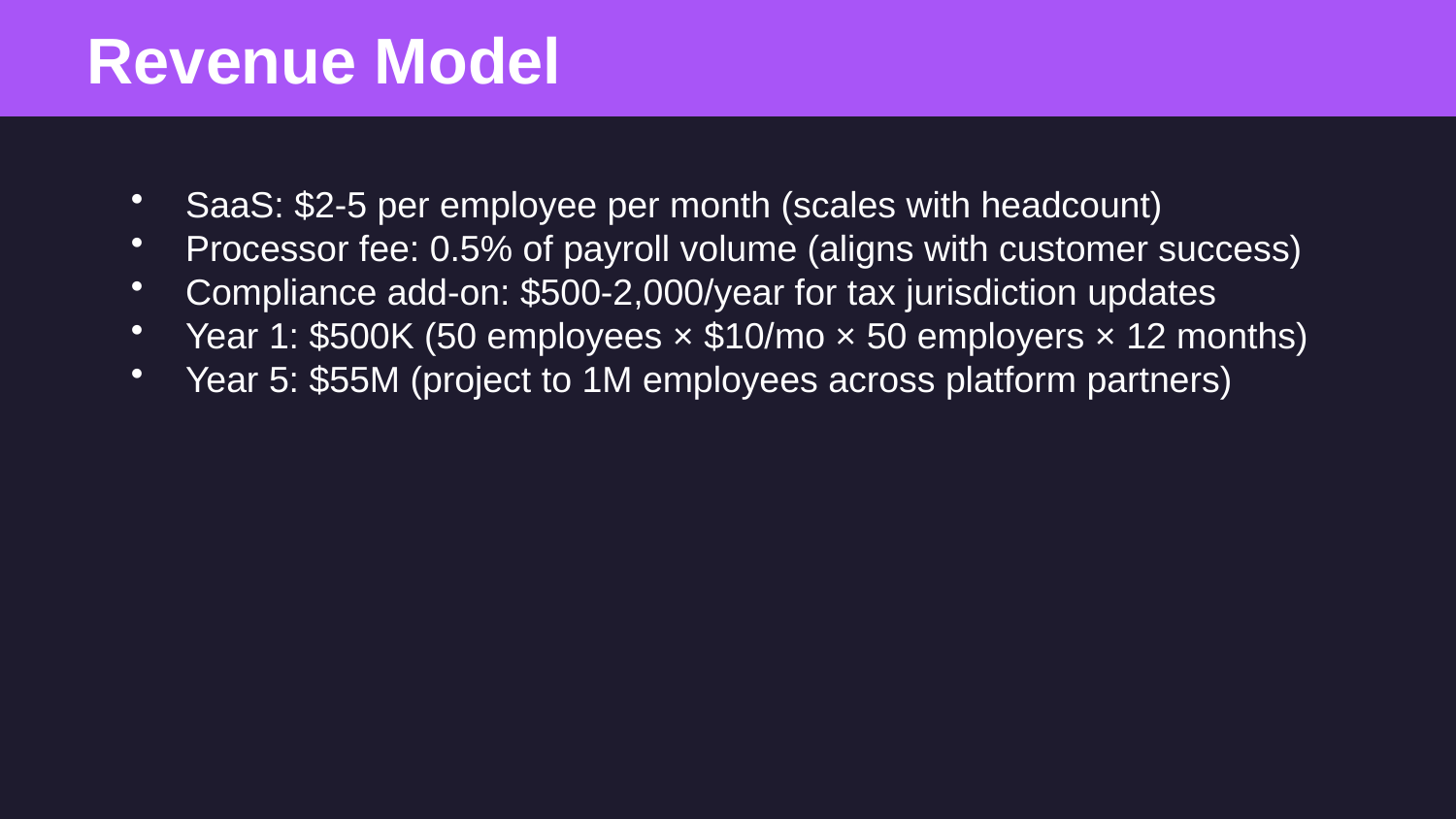

Revenue Model
SaaS: $2-5 per employee per month (scales with headcount)
Processor fee: 0.5% of payroll volume (aligns with customer success)
Compliance add-on: $500-2,000/year for tax jurisdiction updates
Year 1: $500K (50 employees × $10/mo × 50 employers × 12 months)
Year 5: $55M (project to 1M employees across platform partners)